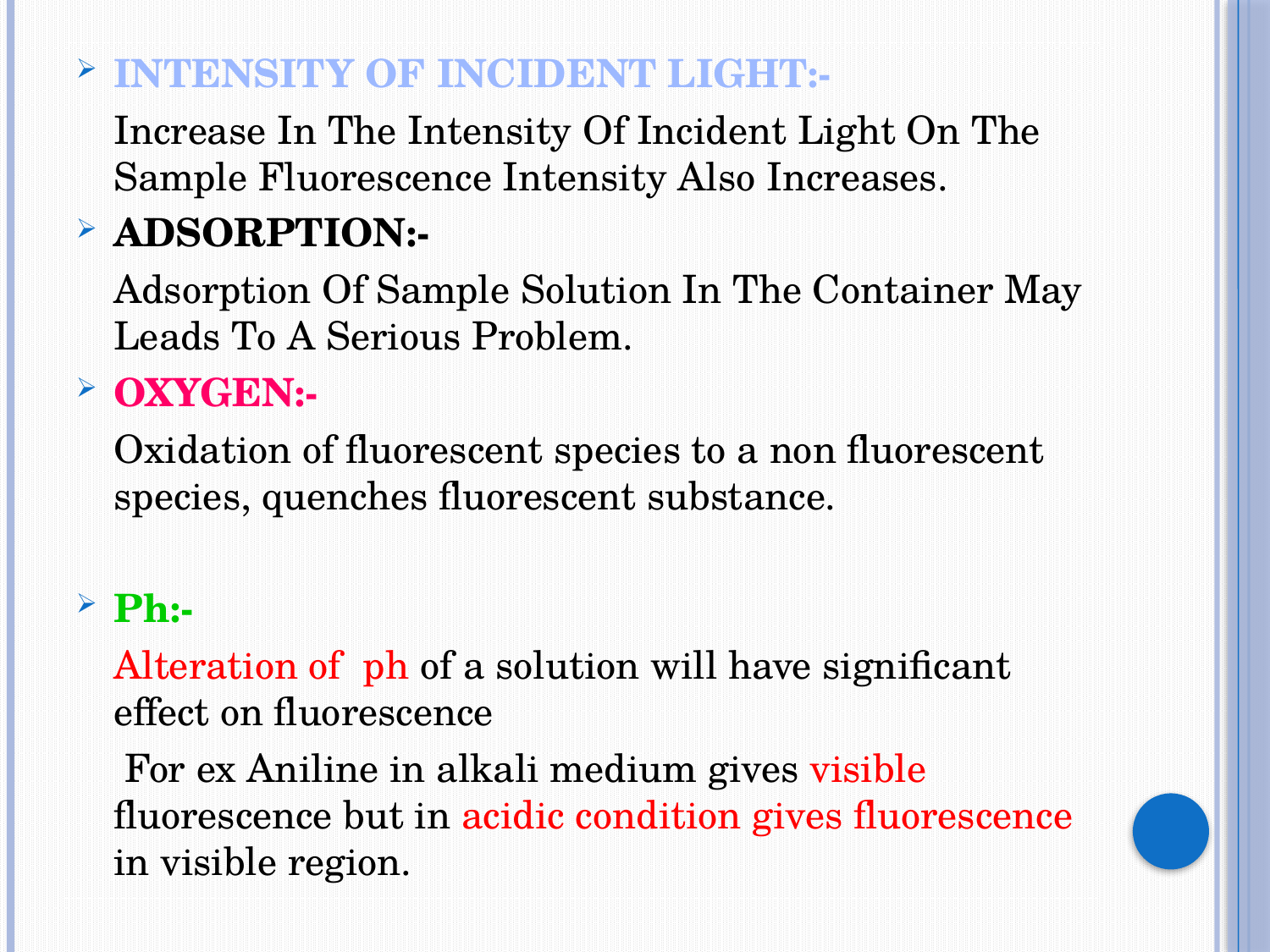

INTENSITY OF INCIDENT LIGHT:-
		Increase In The Intensity Of Incident Light On The Sample Fluorescence Intensity Also Increases.
ADSORPTION:-
		Adsorption Of Sample Solution In The Container May Leads To A Serious Problem.
OXYGEN:-
		Oxidation of fluorescent species to a non fluorescent species, quenches fluorescent substance.

Ph:-
		Alteration of  ph of a solution will have significant effect on fluorescence
		 For ex Aniline in alkali medium gives visible fluorescence but in acidic condition gives fluorescence in visible region.